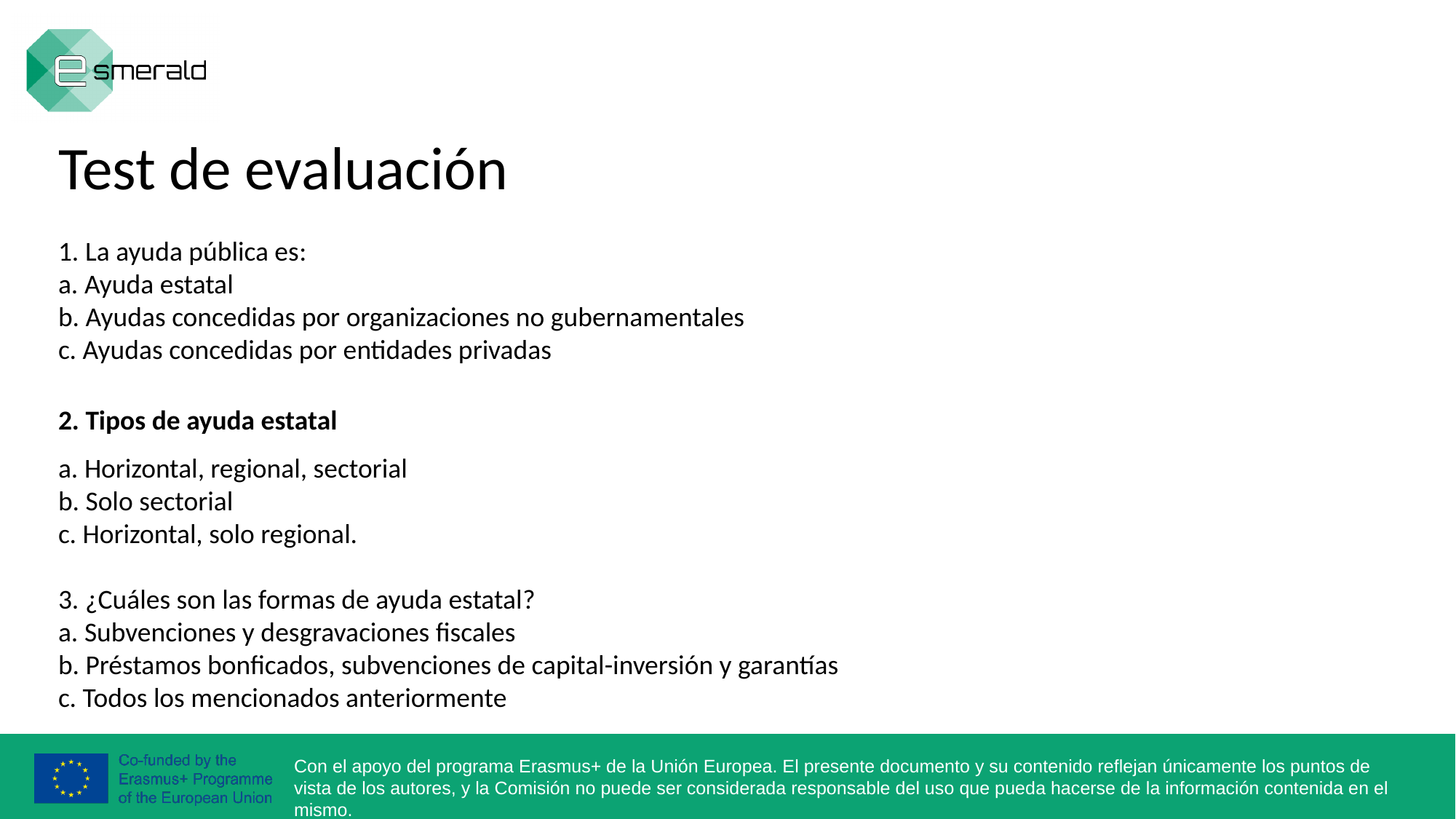

Test de evaluación

1. La ayuda pública es:
a. Ayuda estatal
b. Ayudas concedidas por organizaciones no gubernamentales
c. Ayudas concedidas por entidades privadas

2. Tipos de ayuda estatal
a. Horizontal, regional, sectorial
b. Solo sectorial
c. Horizontal, solo regional.

3. ¿Cuáles son las formas de ayuda estatal?
a. Subvenciones y desgravaciones fiscales
b. Préstamos bonficados, subvenciones de capital-inversión y garantías
c. Todos los mencionados anteriormente